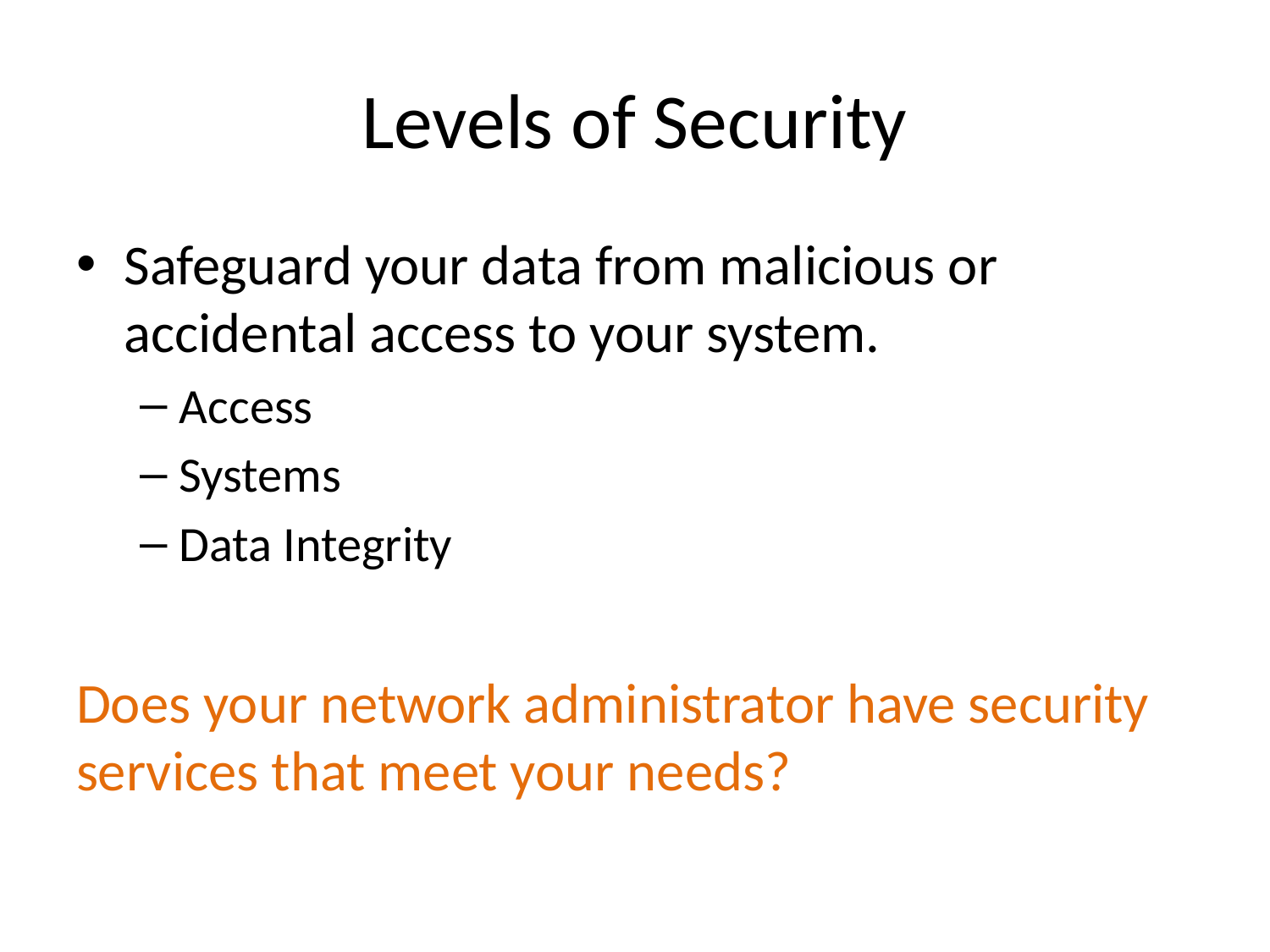

# Levels of Security
Safeguard your data from malicious or accidental access to your system.
Access
Systems
Data Integrity

Does your network administrator have security services that meet your needs?